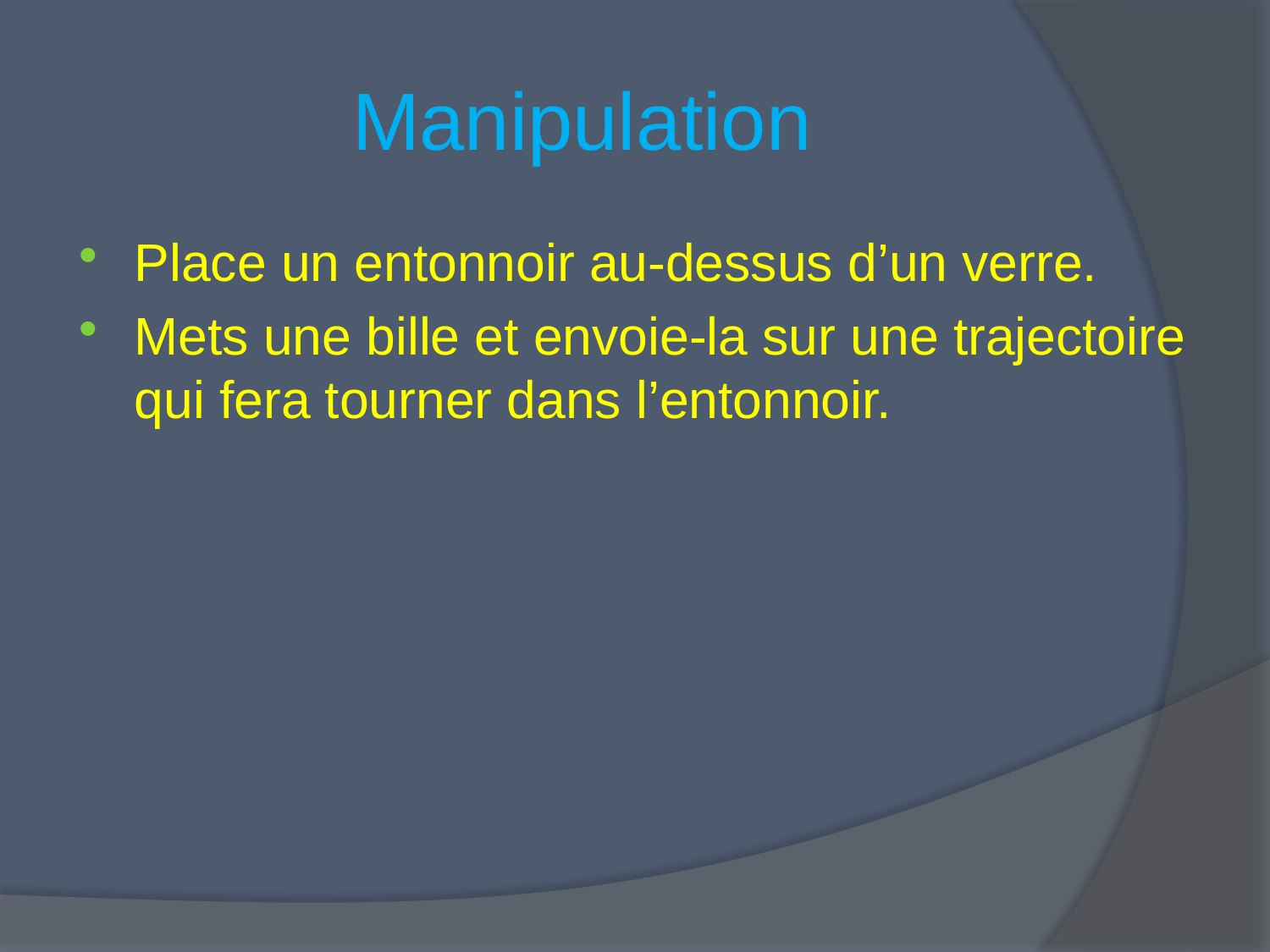

# Manipulation
Place un entonnoir au-dessus d’un verre.
Mets une bille et envoie-la sur une trajectoire qui fera tourner dans l’entonnoir.